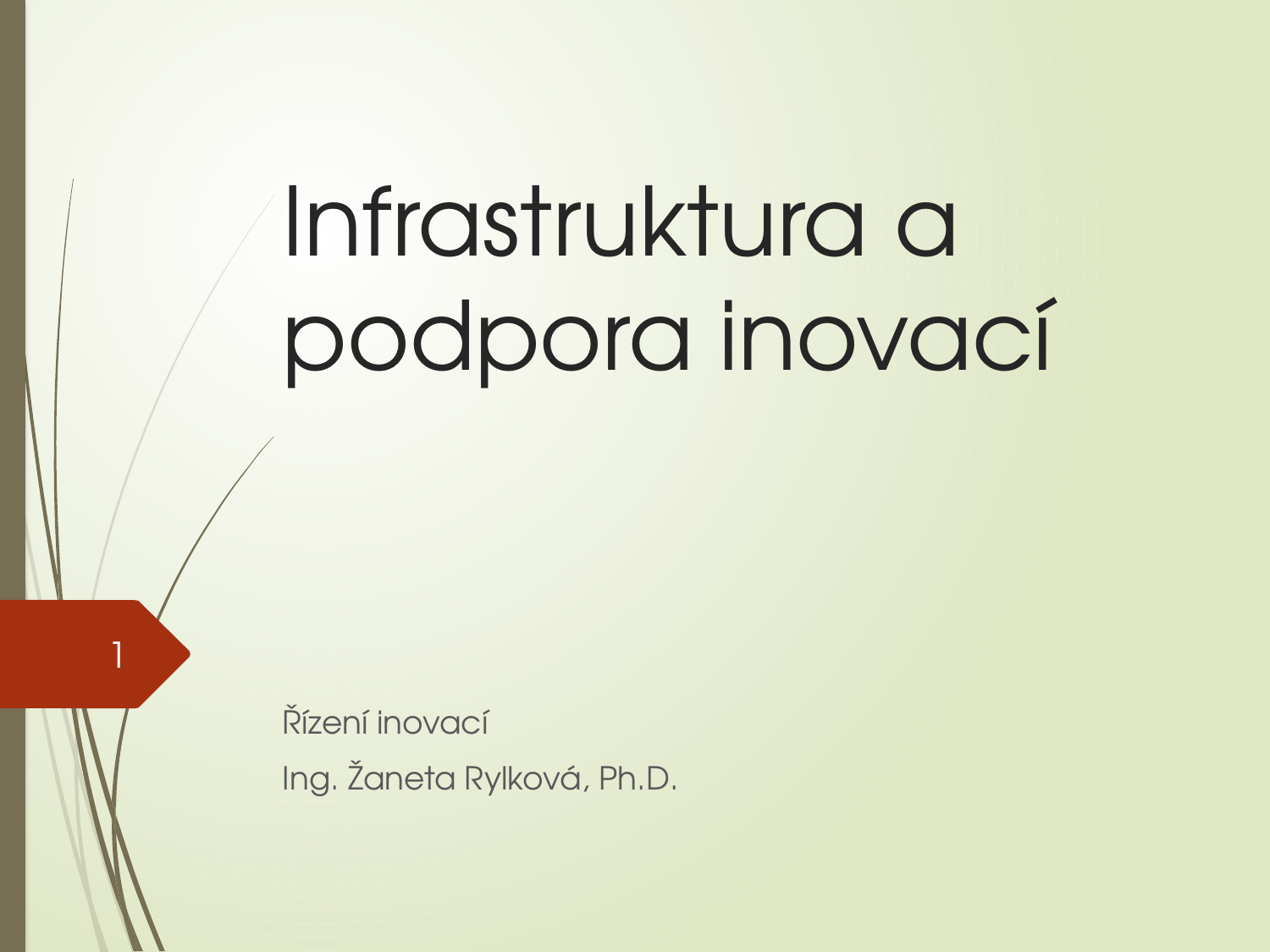

# Infrastruktura a podpora inovací
1
Řízení inovací
Ing. Žaneta Rylková, Ph.D.